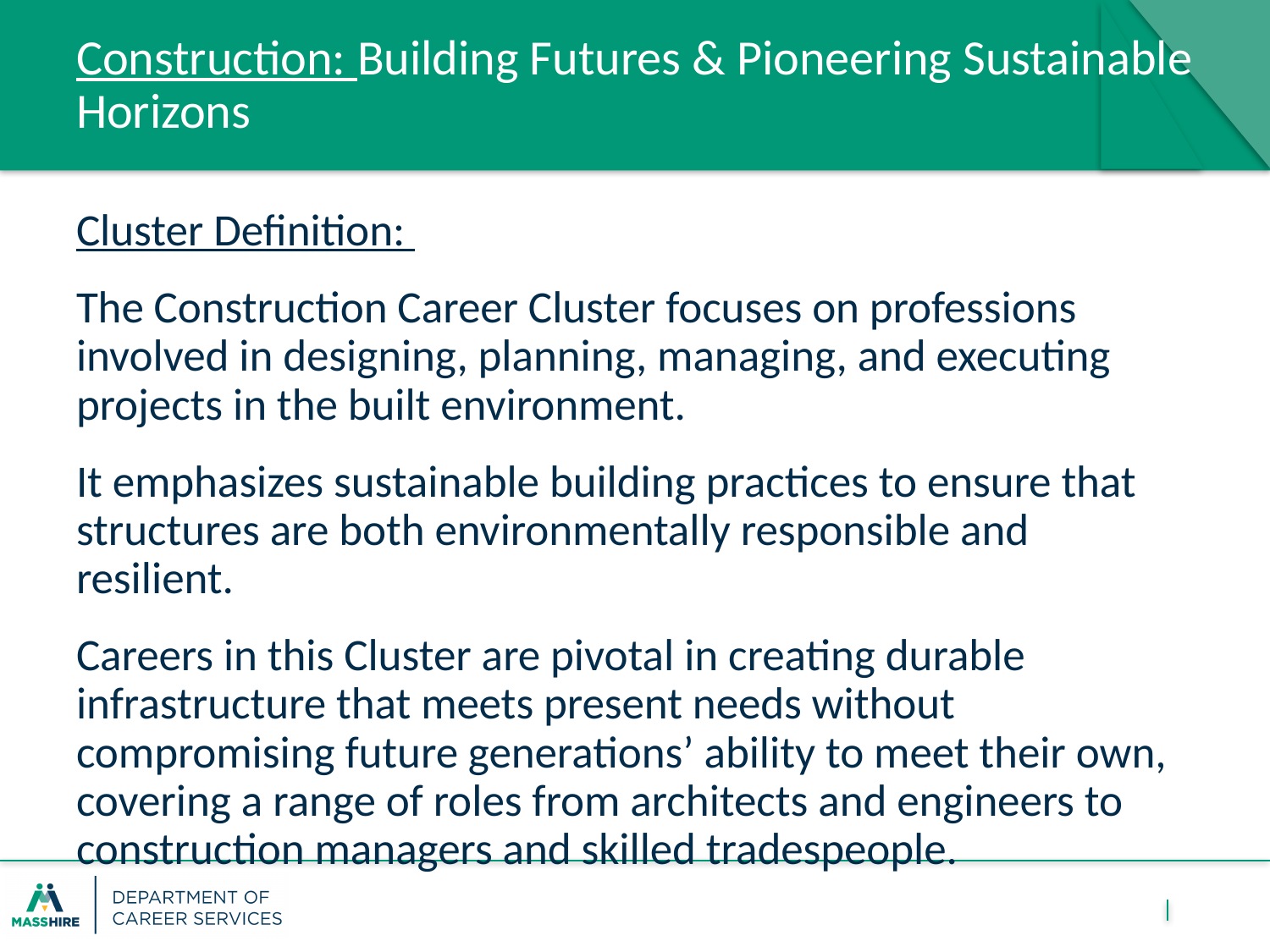

# Construction: Building Futures & Pioneering Sustainable Horizons
Cluster Definition:
The Construction Career Cluster focuses on professions involved in designing, planning, managing, and executing projects in the built environment.
It emphasizes sustainable building practices to ensure that structures are both environmentally responsible and resilient.
Careers in this Cluster are pivotal in creating durable infrastructure that meets present needs without compromising future generations’ ability to meet their own, covering a range of roles from architects and engineers to construction managers and skilled tradespeople.